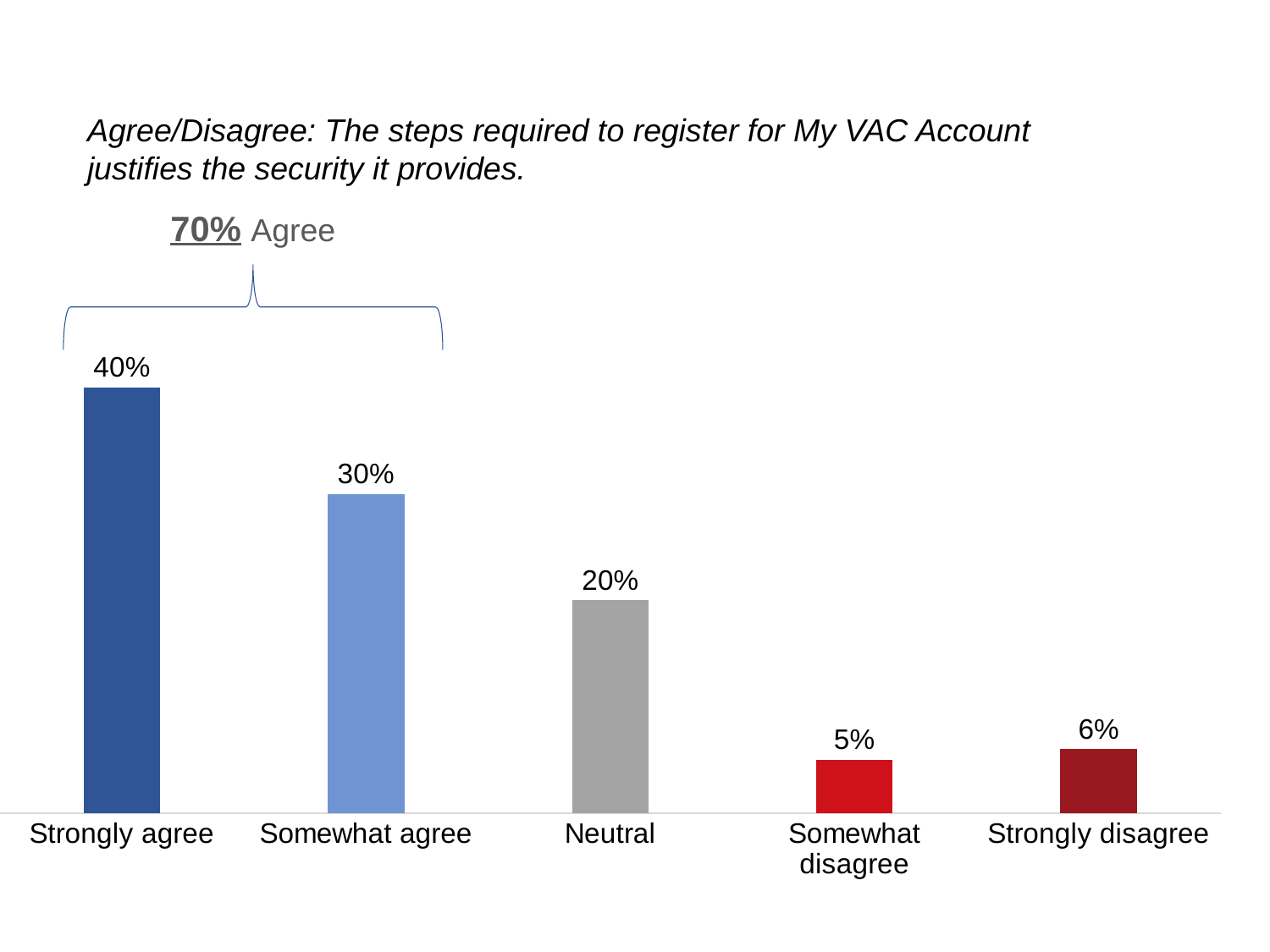

Agree/Disagree: The steps required to register for My VAC Account justifies the security it provides.
70% Agree

### Chart

| Category | Series 1 |
|---|---|
| Strongly agree | 0.4 |
| Somewhat agree | 0.3 |
| Neutral | 0.2 |
| Somewhat disagree | 0.05 |
| Strongly disagree | 0.06 |